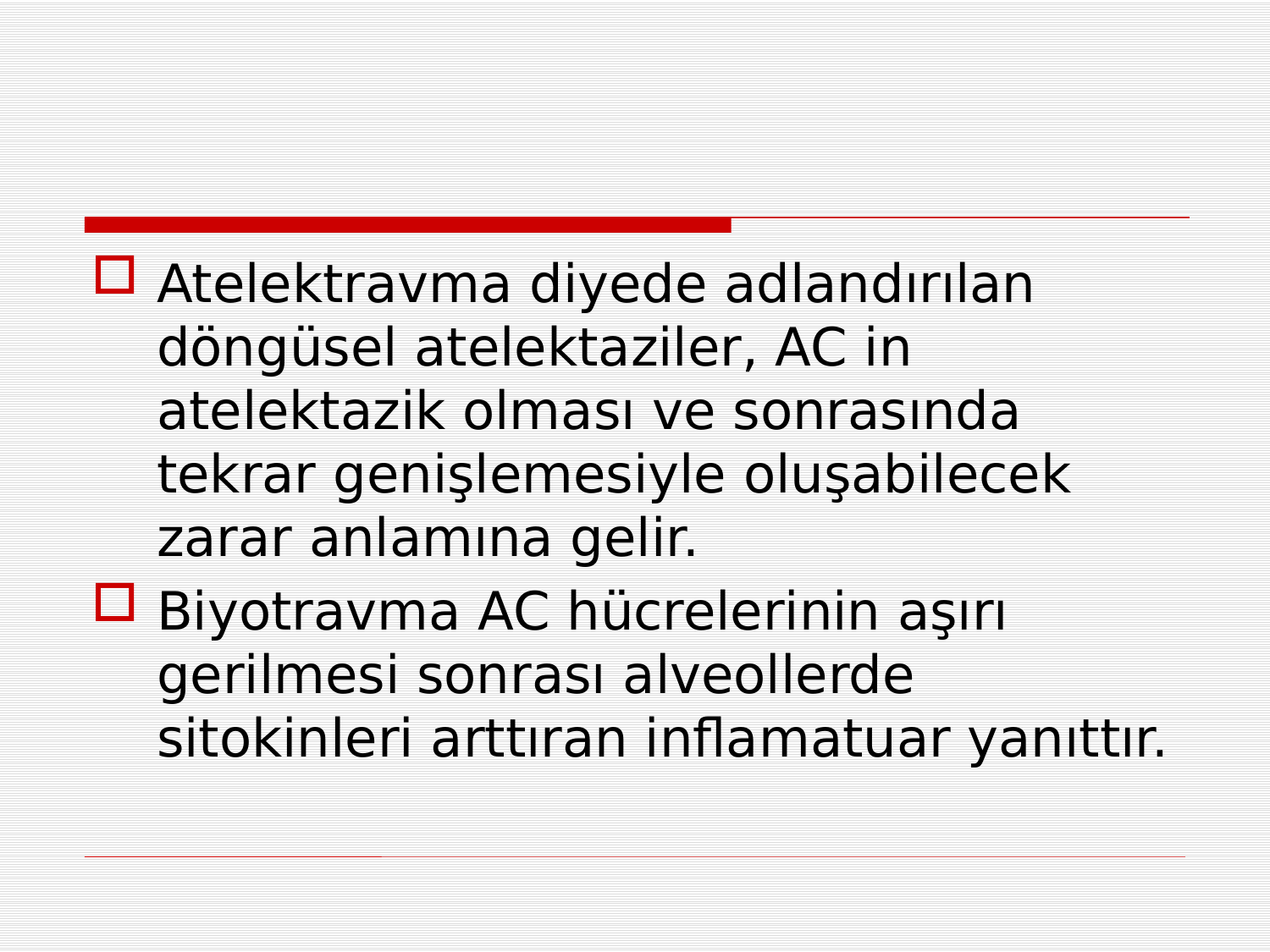

#
Atelektravma diyede adlandırılan döngüsel atelektaziler, AC in atelektazik olması ve sonrasında tekrar genişlemesiyle oluşabilecek zarar anlamına gelir.
Biyotravma AC hücrelerinin aşırı gerilmesi sonrası alveollerde sitokinleri arttıran inflamatuar yanıttır.